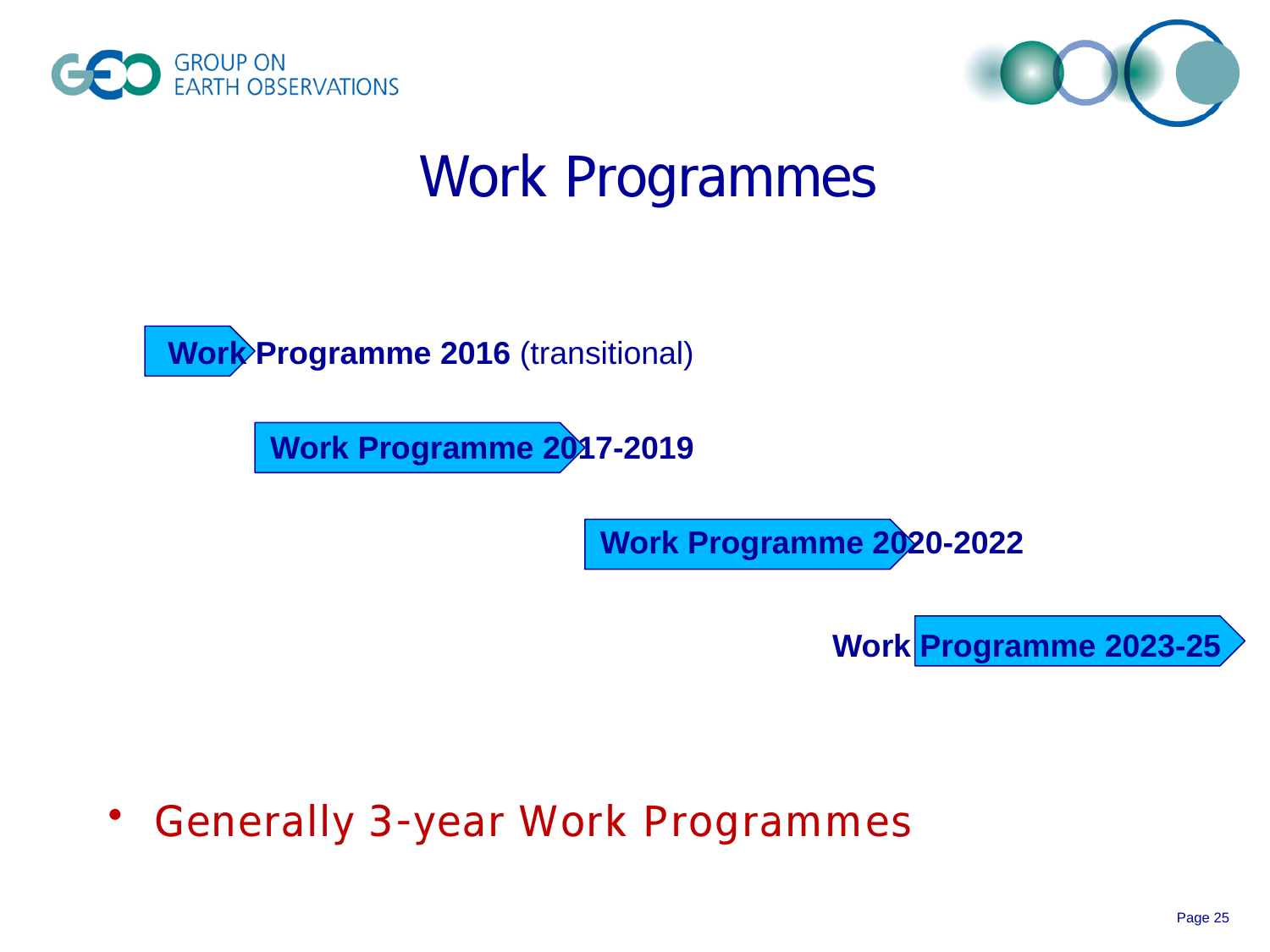

# Work Programmes
Work Programme 2016 (transitional)

Work Programme 2017-2019

Work Programme 2020-2022

Work Programme 2023-25
Generally 3-year Work Programmes